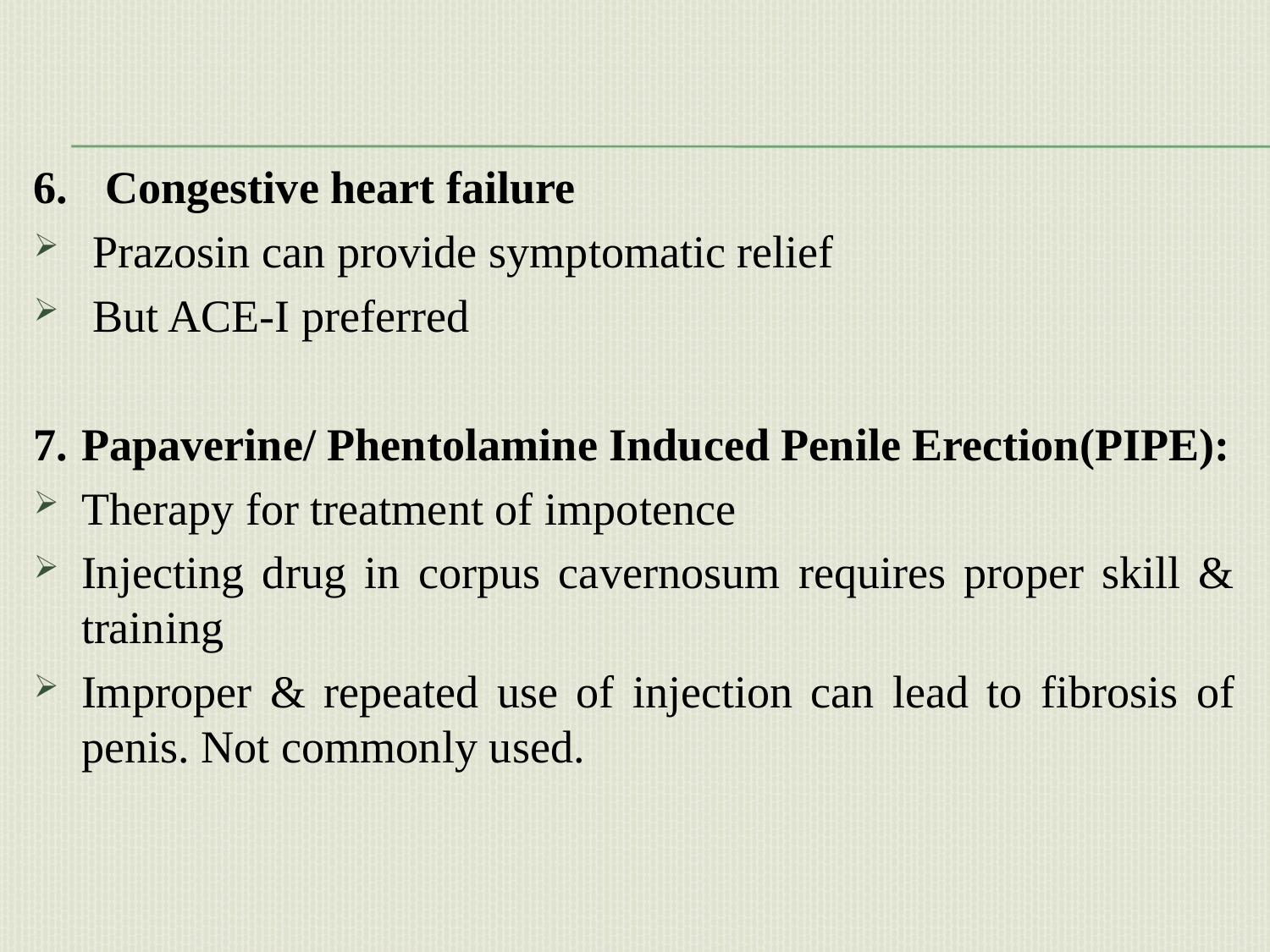

6.	Congestive heart failure
 Prazosin can provide symptomatic relief
 But ACE-I preferred

7.	Papaverine/ Phentolamine Induced Penile Erection(PIPE):
Therapy for treatment of impotence
Injecting drug in corpus cavernosum requires proper skill & training
Improper & repeated use of injection can lead to fibrosis of penis. Not commonly used.